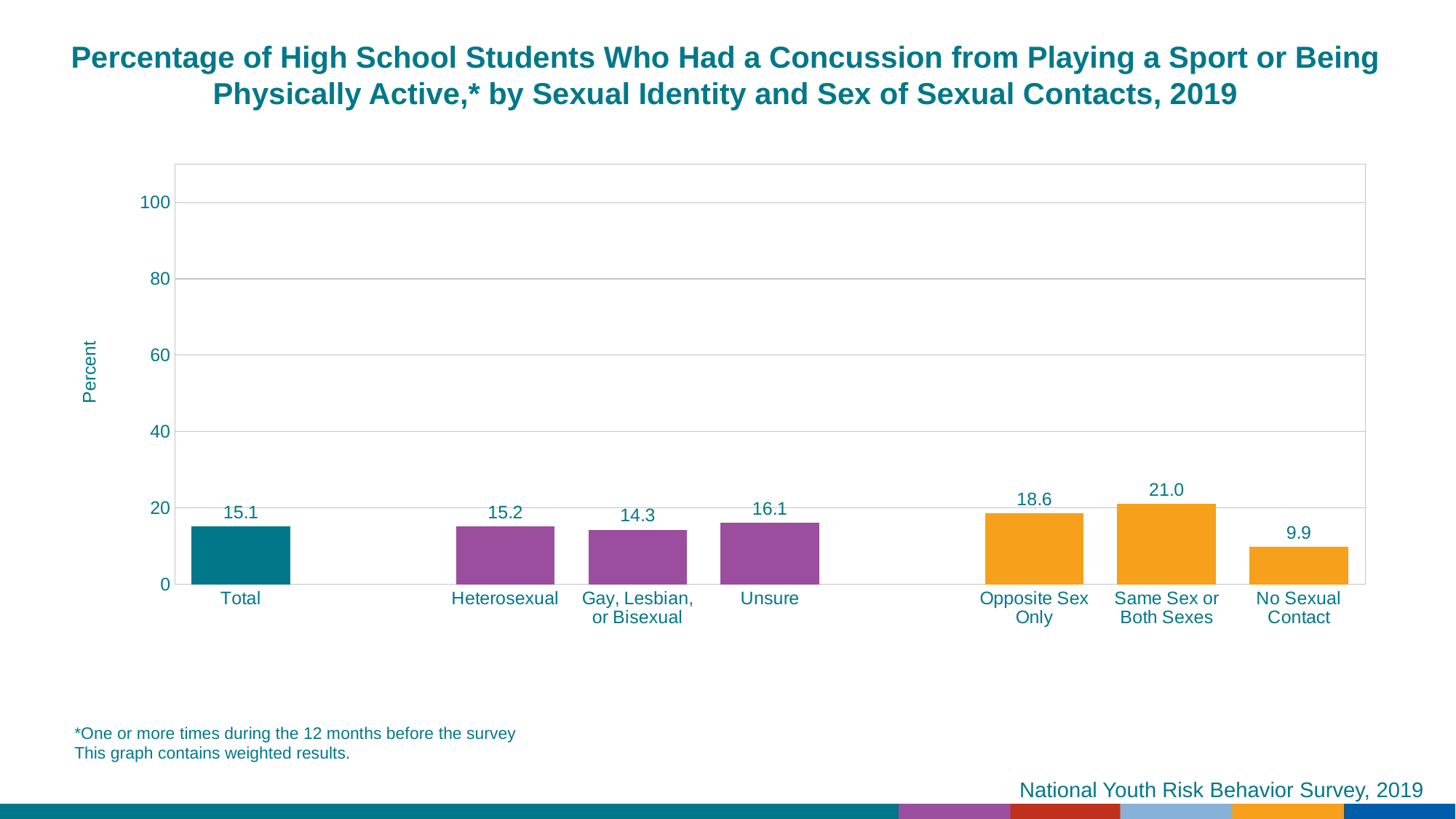

Percentage of High School Students Who Had a Concussion from Playing a Sport or Being Physically Active,* by Sexual Identity and Sex of Sexual Contacts, 2019

### Chart

| Category | Series 1 |
|---|---|
| Total | 15.1 |
|  | None |
| Heterosexual | 15.2 |
| Gay, Lesbian, or Bisexual | 14.3 |
| Unsure | 16.1 |
|  | None |
| Opposite Sex Only | 18.6 |
| Same Sex or Both Sexes | 21.0 |
| No Sexual Contact | 9.9 |
*One or more times during the 12 months before the survey
This graph contains weighted results.
National Youth Risk Behavior Survey, 2019